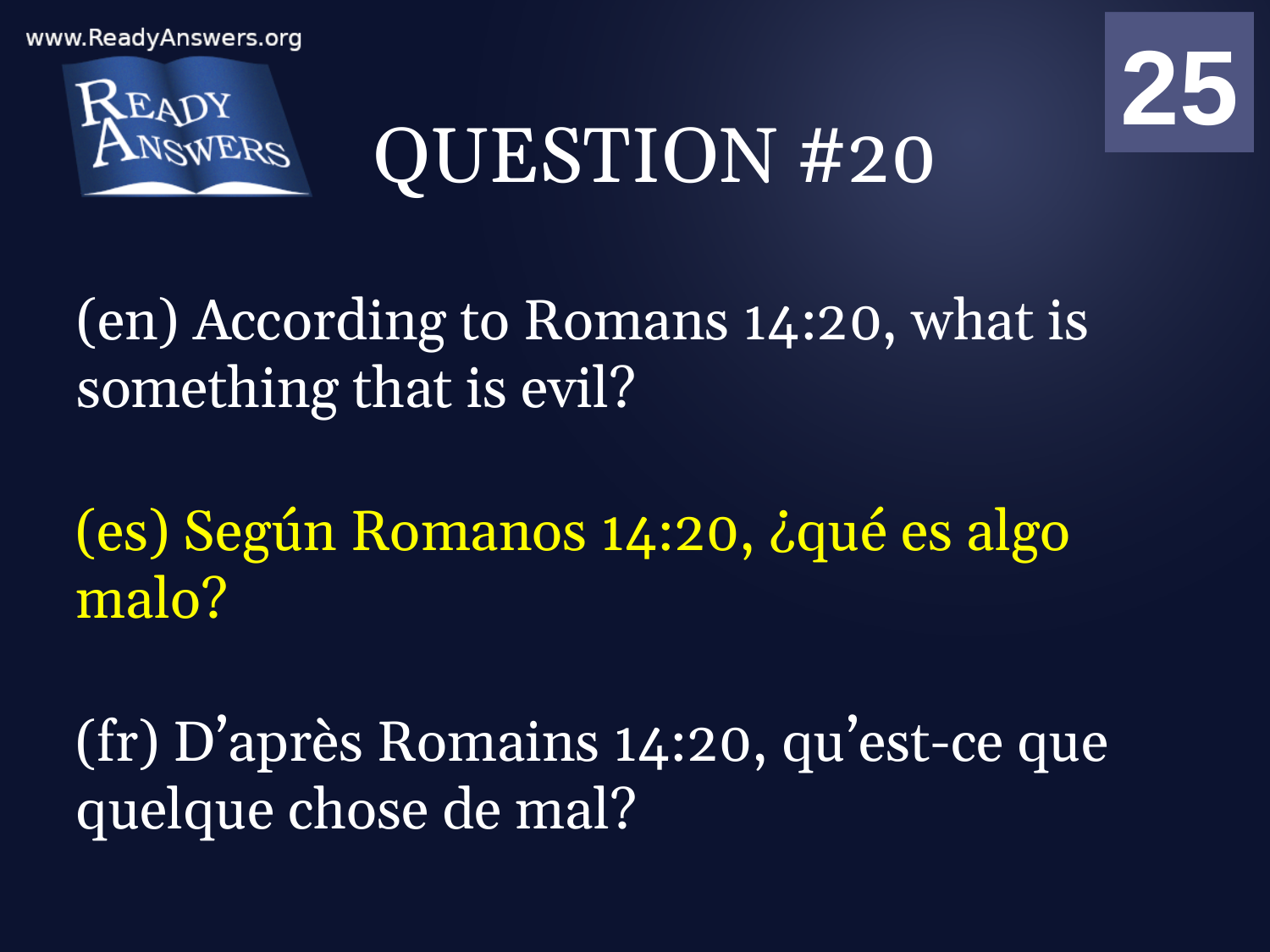

01
02
03
04
05
06
07
08
09
10
11
12
13
14
15
16
17
18
19
20
21
22
23
24
25
00
# QUESTION #20
(en) According to Romans 14:20, what is something that is evil?
(es) Según Romanos 14:20, ¿qué es algo malo?
(fr) D’après Romains 14:20, qu’est-ce que quelque chose de mal?